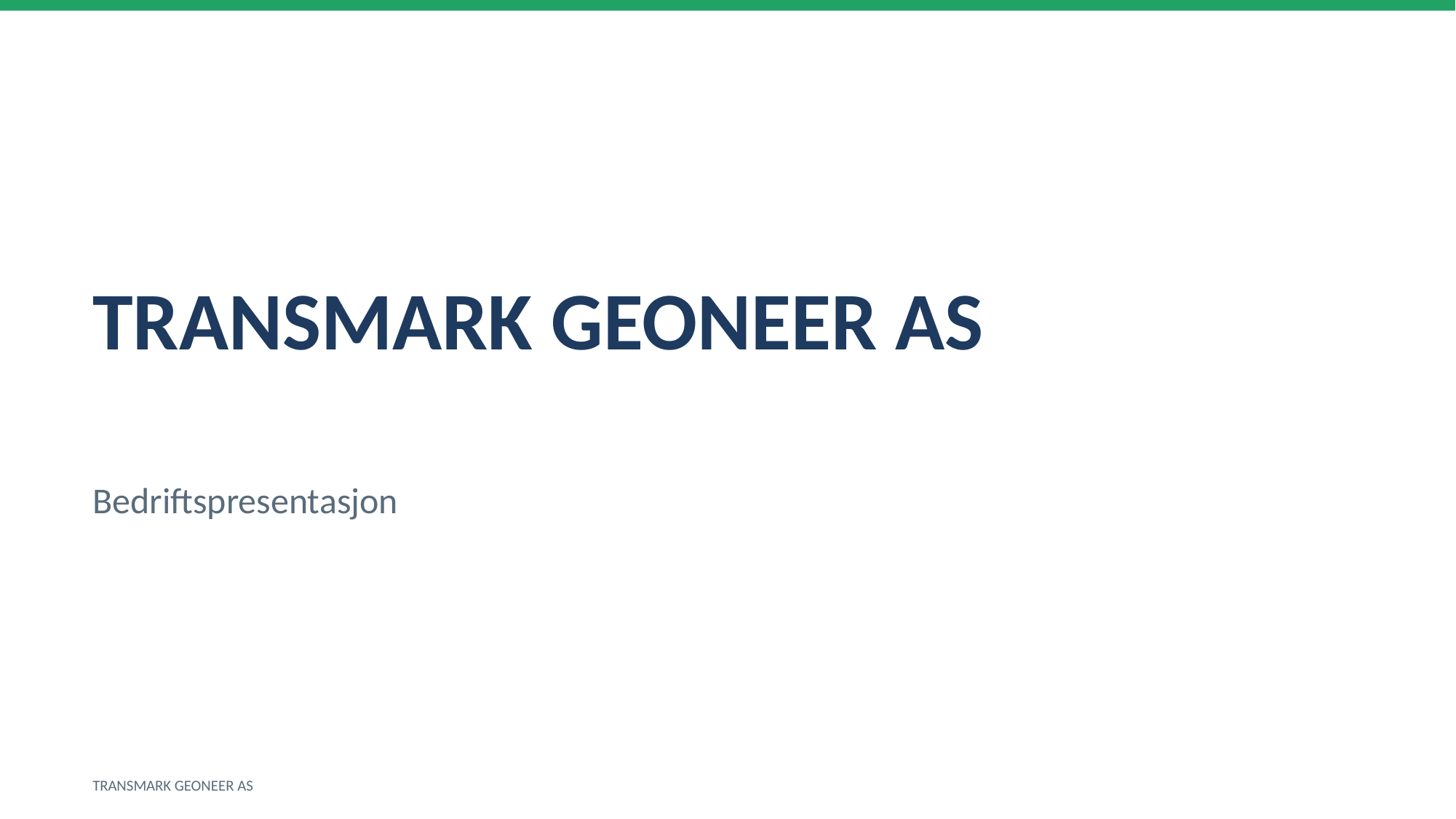

TRANSMARK GEONEER AS
Bedriftspresentasjon
TRANSMARK GEONEER AS